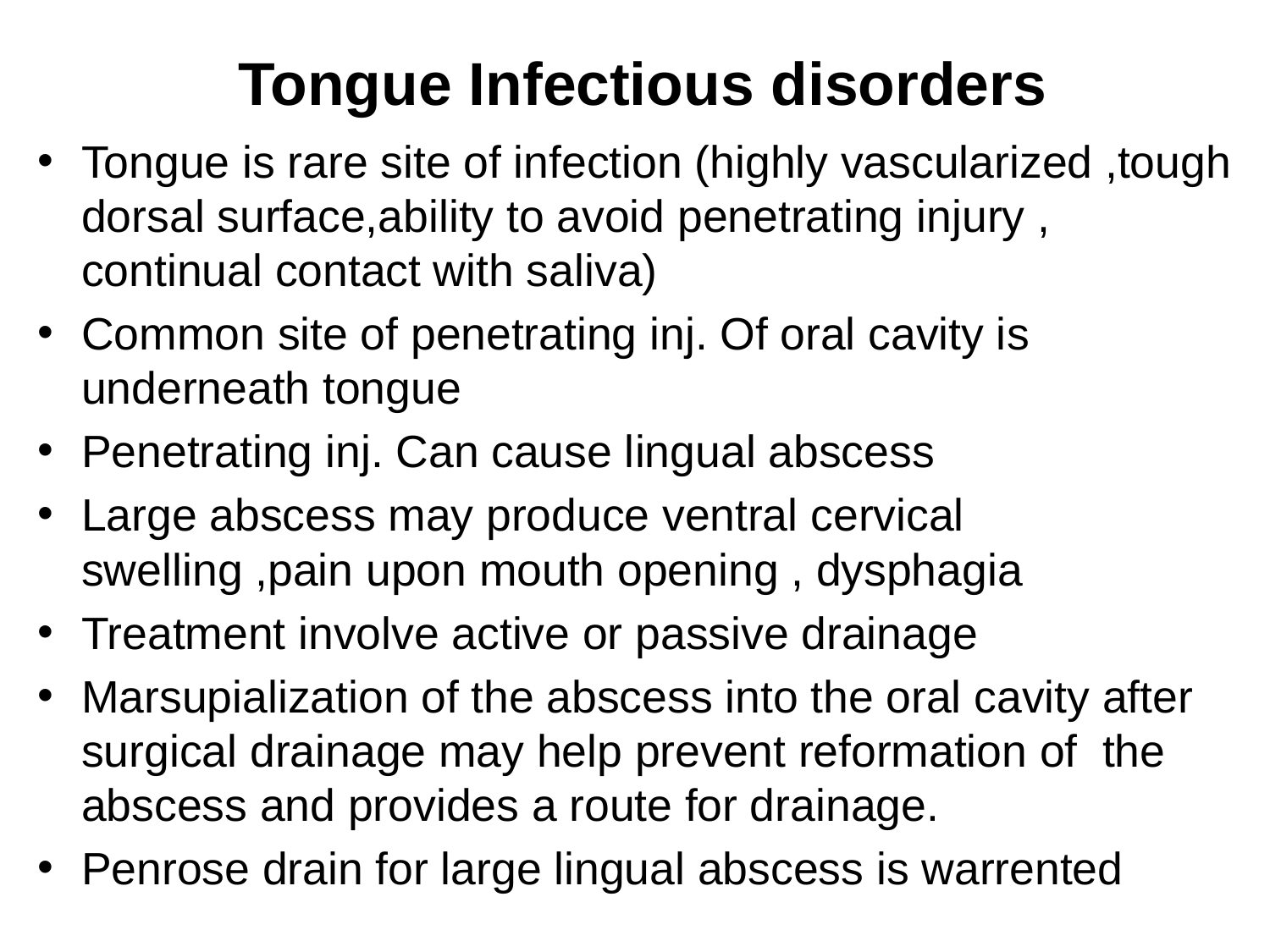

# Tongue Infectious disorders
Tongue is rare site of infection (highly vascularized ,tough dorsal surface,ability to avoid penetrating injury , continual contact with saliva)
Common site of penetrating inj. Of oral cavity is underneath tongue
Penetrating inj. Can cause lingual abscess
Large abscess may produce ventral cervical swelling ,pain upon mouth opening , dysphagia
Treatment involve active or passive drainage
Marsupialization of the abscess into the oral cavity after surgical drainage may help prevent reformation of  the abscess and provides a route for drainage.
Penrose drain for large lingual abscess is warrented